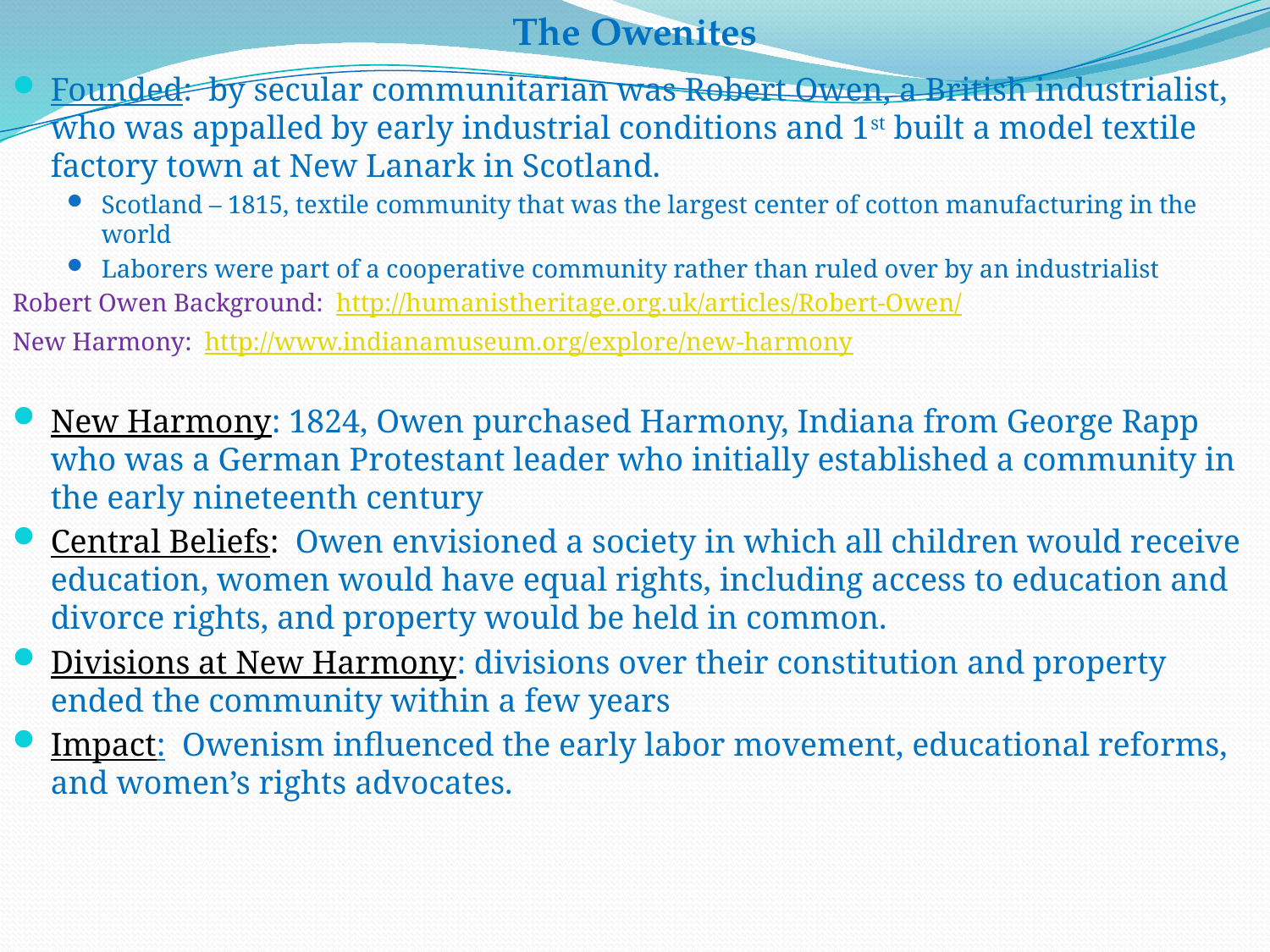

# The Owenites
Founded:  by secular communitarian was Robert Owen, a British industrialist, who was appalled by early industrial conditions and 1st built a model textile factory town at New Lanark in Scotland.
Scotland – 1815, textile community that was the largest center of cotton manufacturing in the world
Laborers were part of a cooperative community rather than ruled over by an industrialist
Robert Owen Background:  http://humanistheritage.org.uk/articles/Robert-Owen/
New Harmony:  http://www.indianamuseum.org/explore/new-harmony

New Harmony: 1824, Owen purchased Harmony, Indiana from George Rapp who was a German Protestant leader who initially established a community in the early nineteenth century
Central Beliefs:  Owen envisioned a society in which all children would receive education, women would have equal rights, including access to education and divorce rights, and property would be held in common.
Divisions at New Harmony: divisions over their constitution and property ended the community within a few years
Impact:  Owenism influenced the early labor movement, educational reforms, and women’s rights advocates.